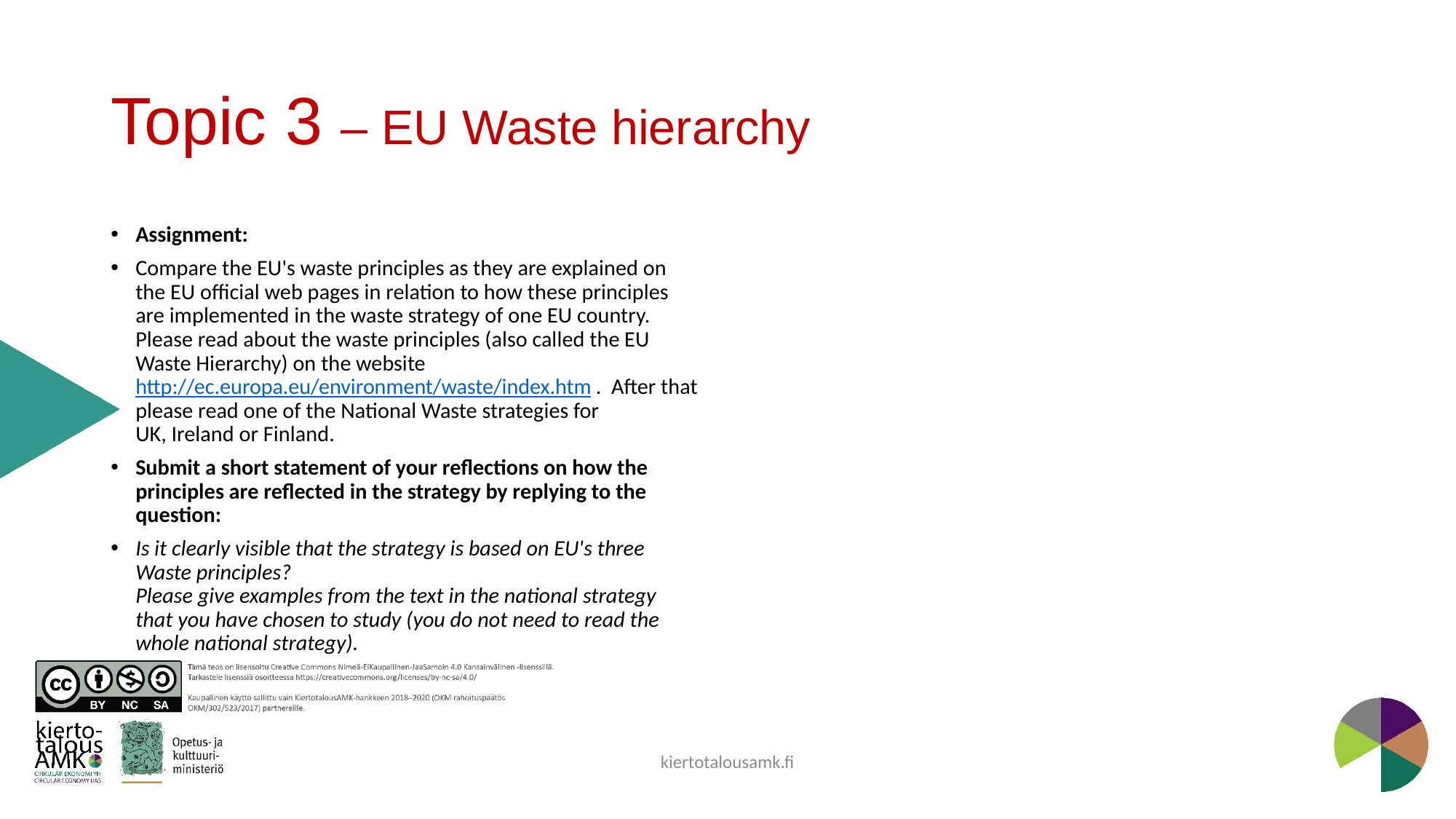

# Topic 3 – EU Waste hierarchy
Assignment:
Compare the EU's waste principles as they are explained on the EU official web pages in relation to how these principles are implemented in the waste strategy of one EU country. Please read about the waste principles (also called the EU Waste Hierarchy) on the website http://ec.europa.eu/environment/waste/index.htm.  After that please read one of the National Waste strategies for UK, Ireland or Finland.
Submit a short statement of your reflections on how the principles are reflected in the strategy by replying to the question:
Is it clearly visible that the strategy is based on EU's three Waste principles?
Please give examples from the text in the national strategy that you have chosen to study (you do not need to read the whole national strategy).

kiertotalousamk.fi